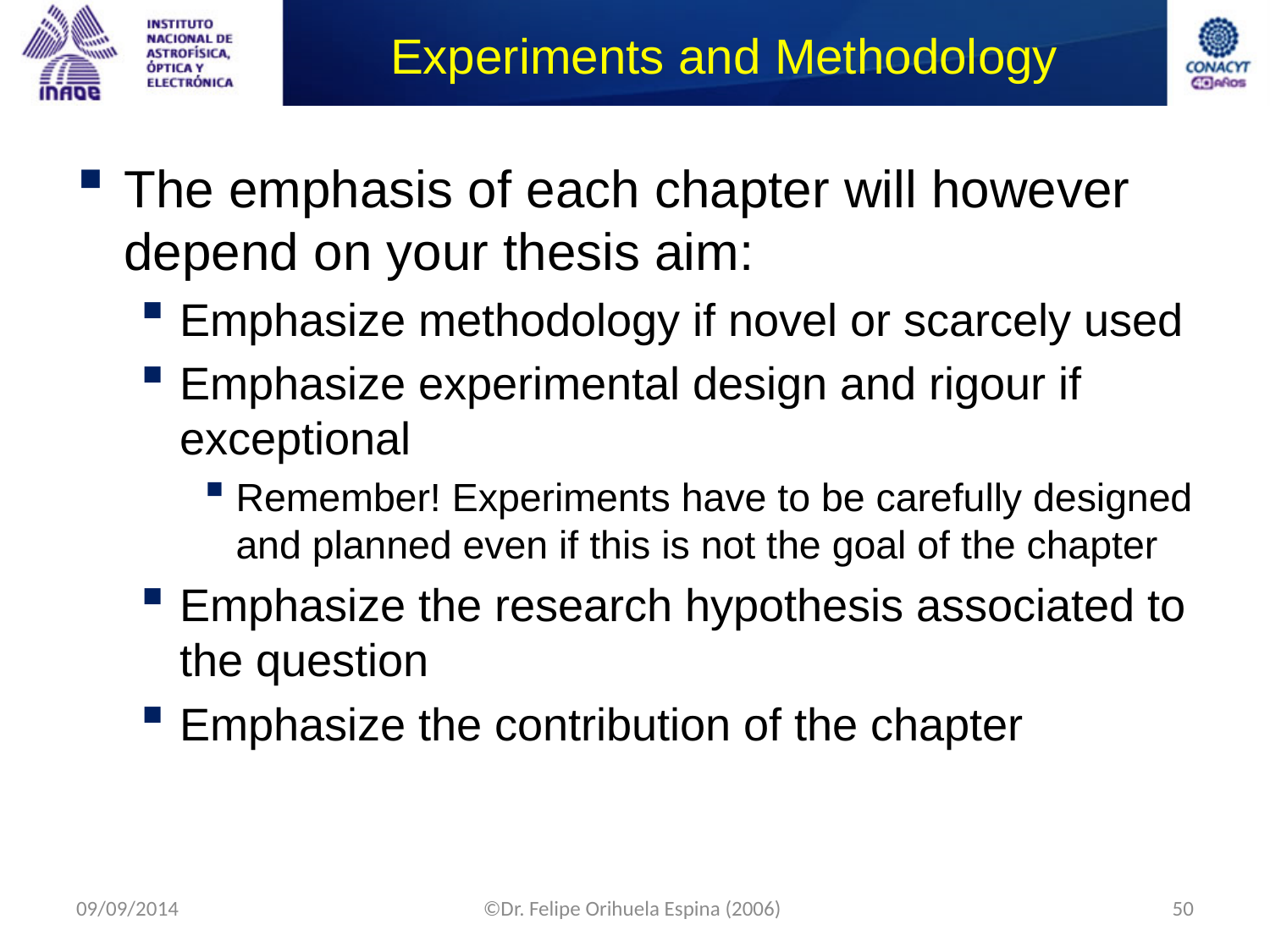

# Experiments and Methodology
The emphasis of each chapter will however depend on your thesis aim:
Emphasize methodology if novel or scarcely used
Emphasize experimental design and rigour if exceptional
Remember! Experiments have to be carefully designed and planned even if this is not the goal of the chapter
Emphasize the research hypothesis associated to the question
Emphasize the contribution of the chapter

09/09/2014
©Dr. Felipe Orihuela Espina (2006)
50